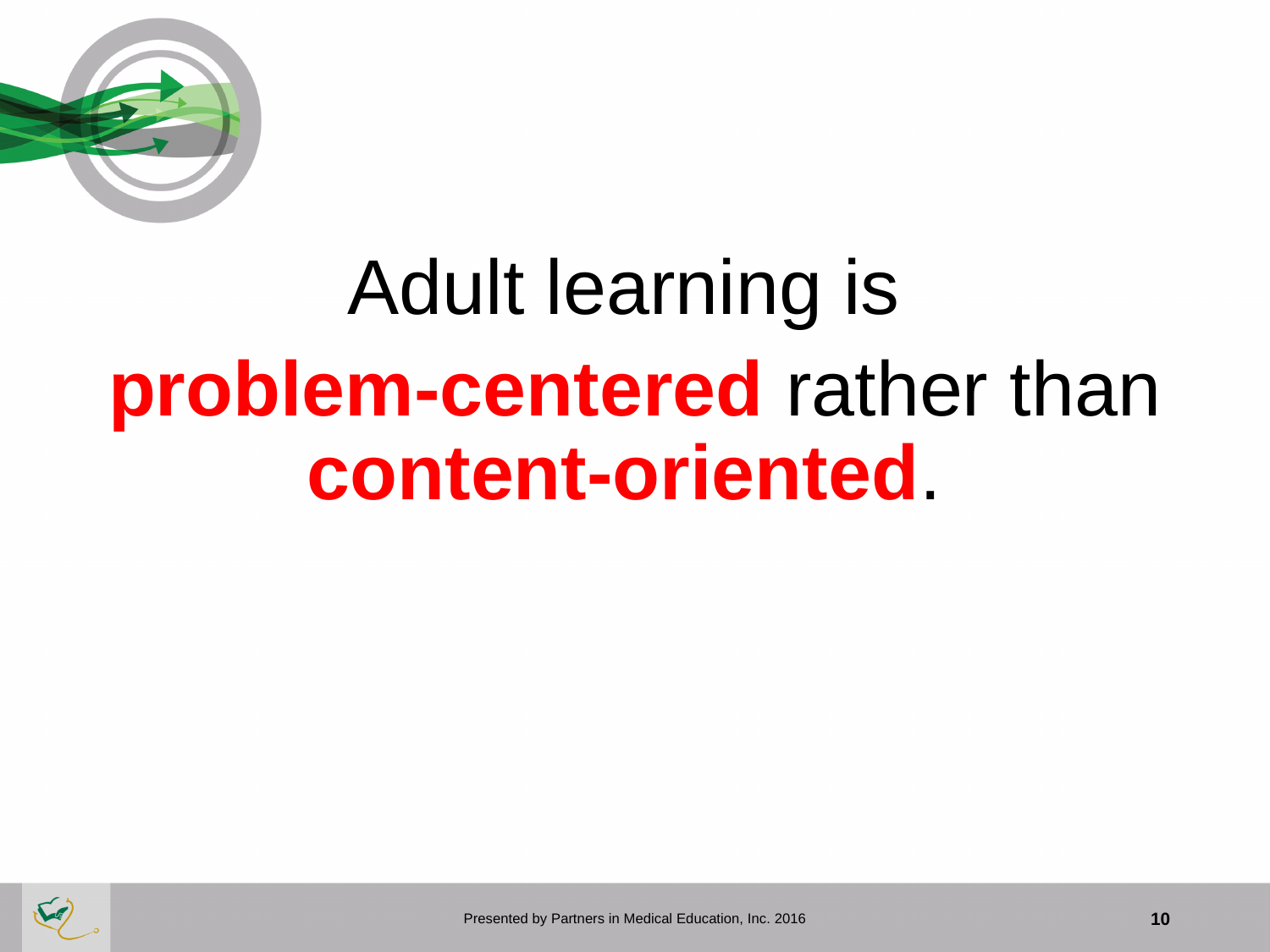

Adult learning is
problem-centered rather than content-oriented.

Presented by Partners in Medical Education, Inc. 2016
10